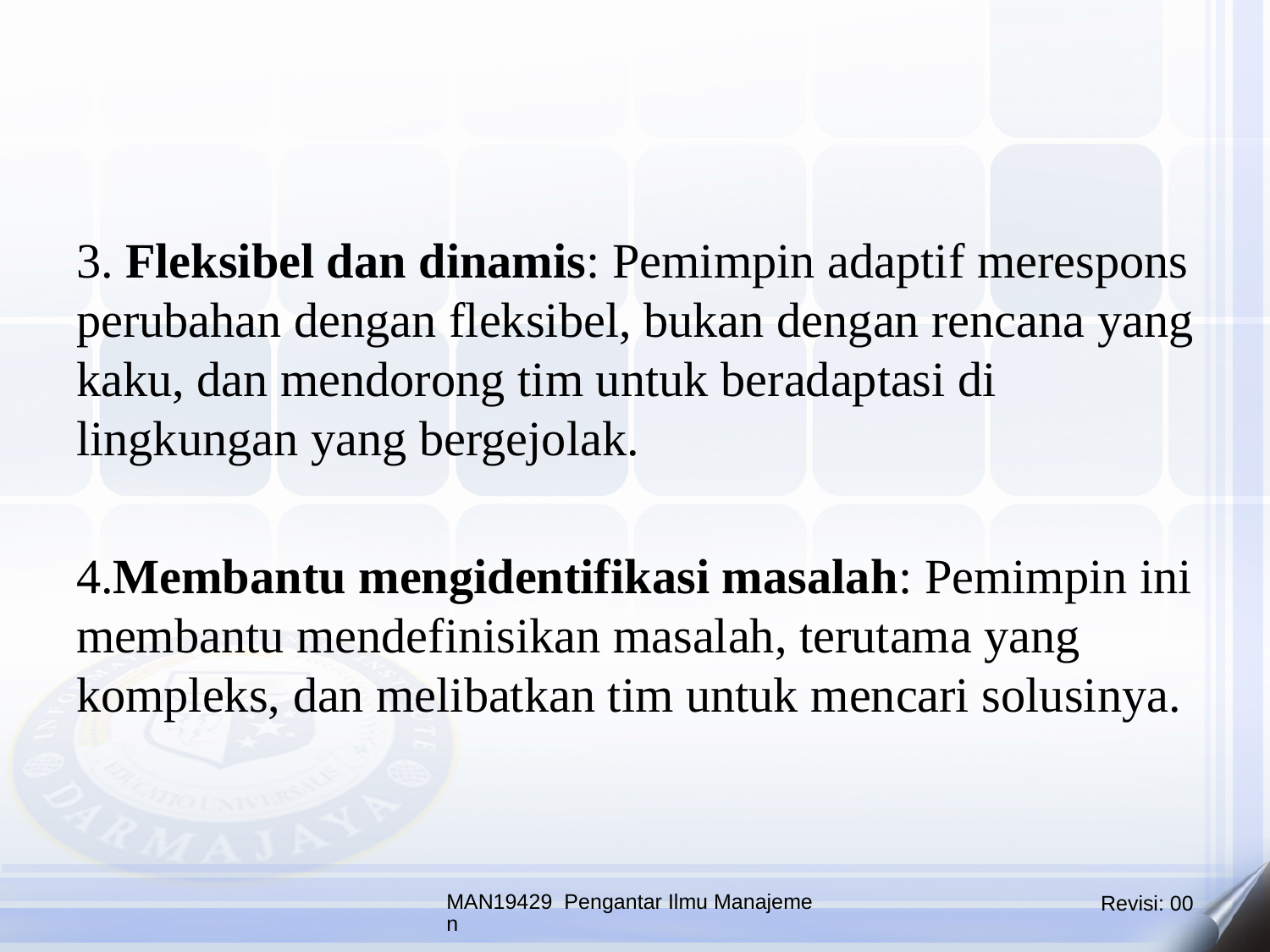

3. Fleksibel dan dinamis: Pemimpin adaptif merespons perubahan dengan fleksibel, bukan dengan rencana yang kaku, dan mendorong tim untuk beradaptasi di lingkungan yang bergejolak.

4.Membantu mengidentifikasi masalah: Pemimpin ini membantu mendefinisikan masalah, terutama yang kompleks, dan melibatkan tim untuk mencari solusinya.

MAN19429  Pengantar Ilmu Manajemen